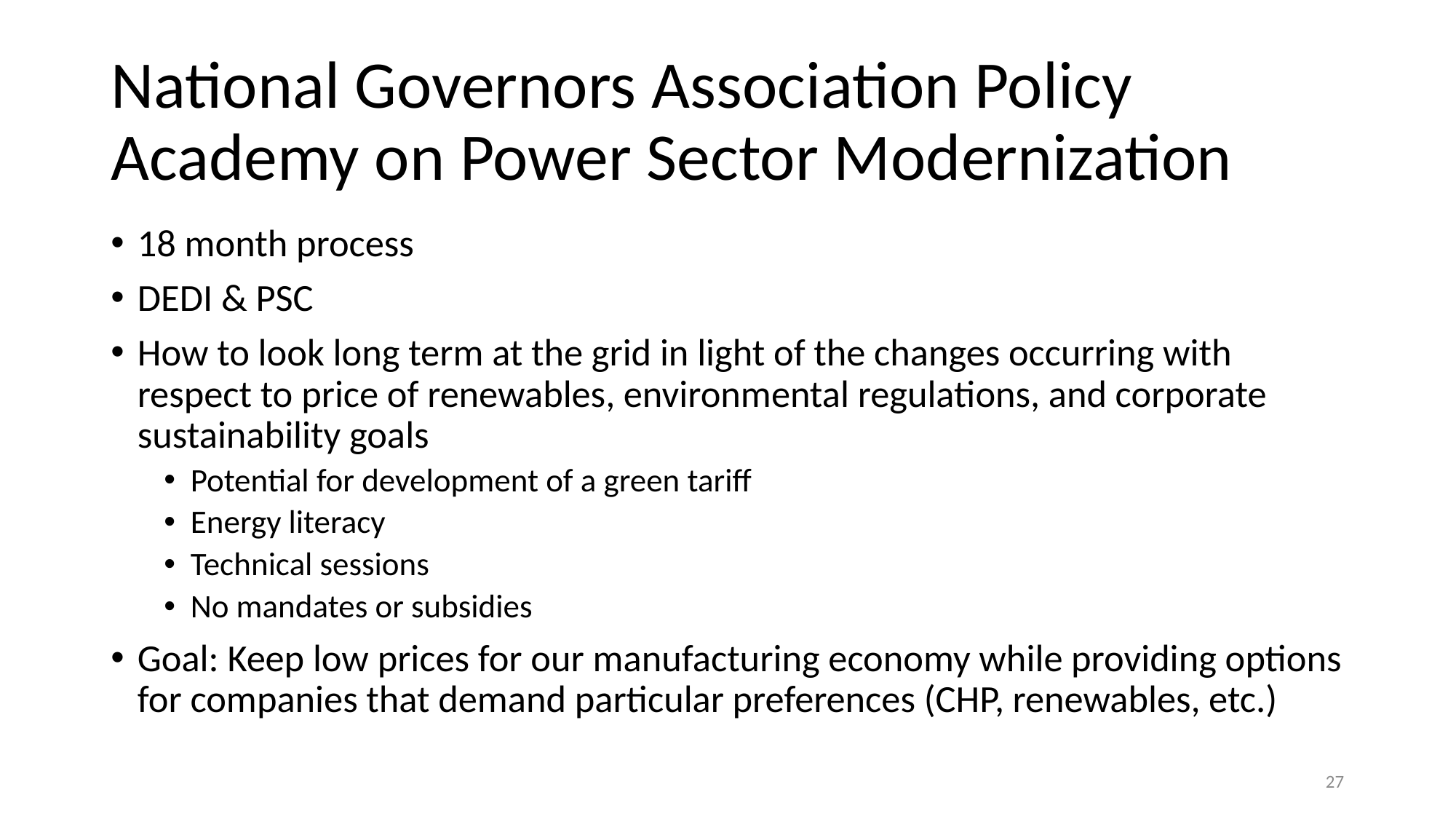

# National Governors Association Policy Academy on Power Sector Modernization
18 month process
DEDI & PSC
How to look long term at the grid in light of the changes occurring with respect to price of renewables, environmental regulations, and corporate sustainability goals
Potential for development of a green tariff
Energy literacy
Technical sessions
No mandates or subsidies
Goal: Keep low prices for our manufacturing economy while providing options for companies that demand particular preferences (CHP, renewables, etc.)
27